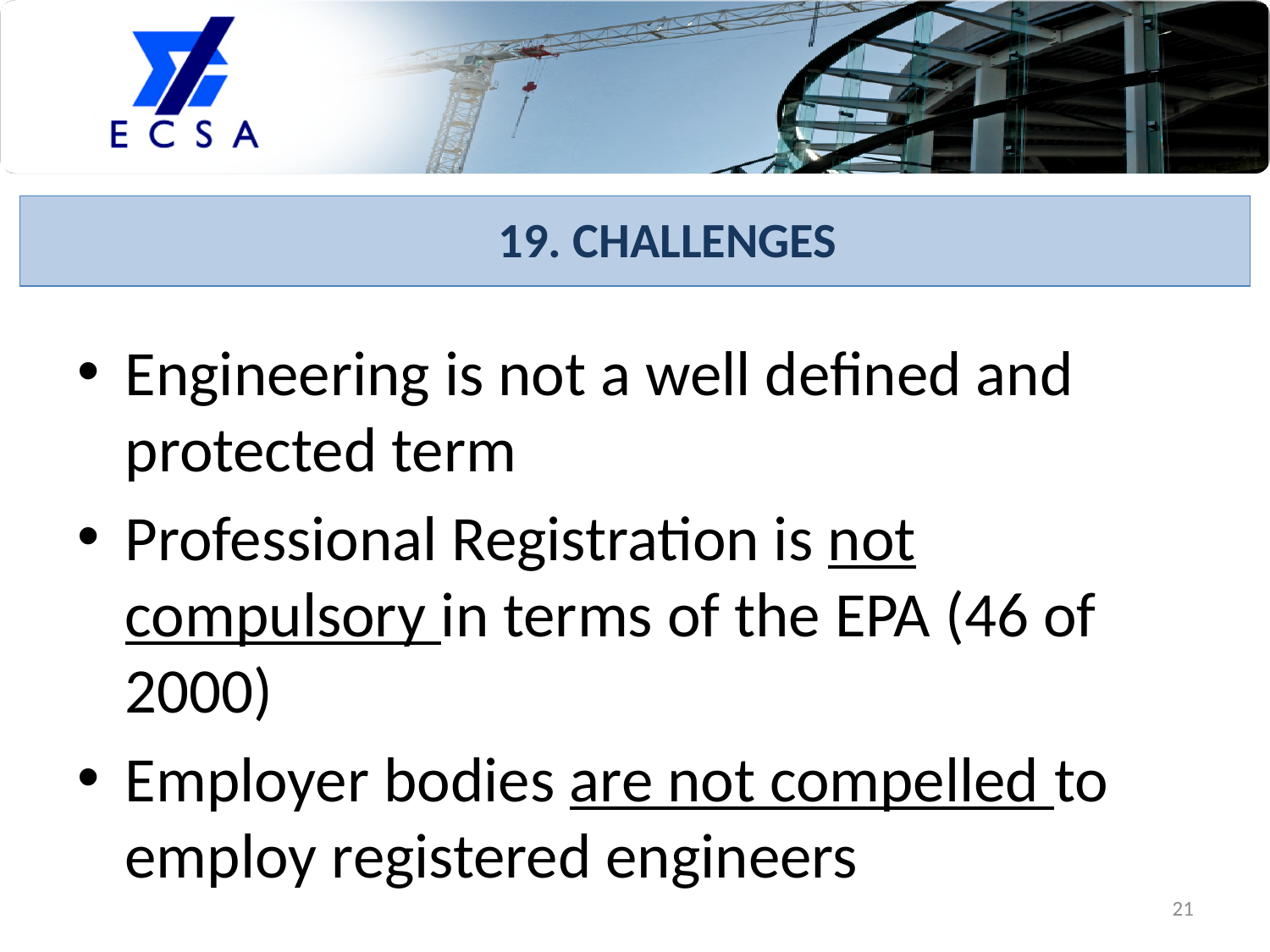

#
19. CHALLENGES
Engineering is not a well defined and protected term
Professional Registration is not compulsory in terms of the EPA (46 of 2000)
Employer bodies are not compelled to employ registered engineers
21